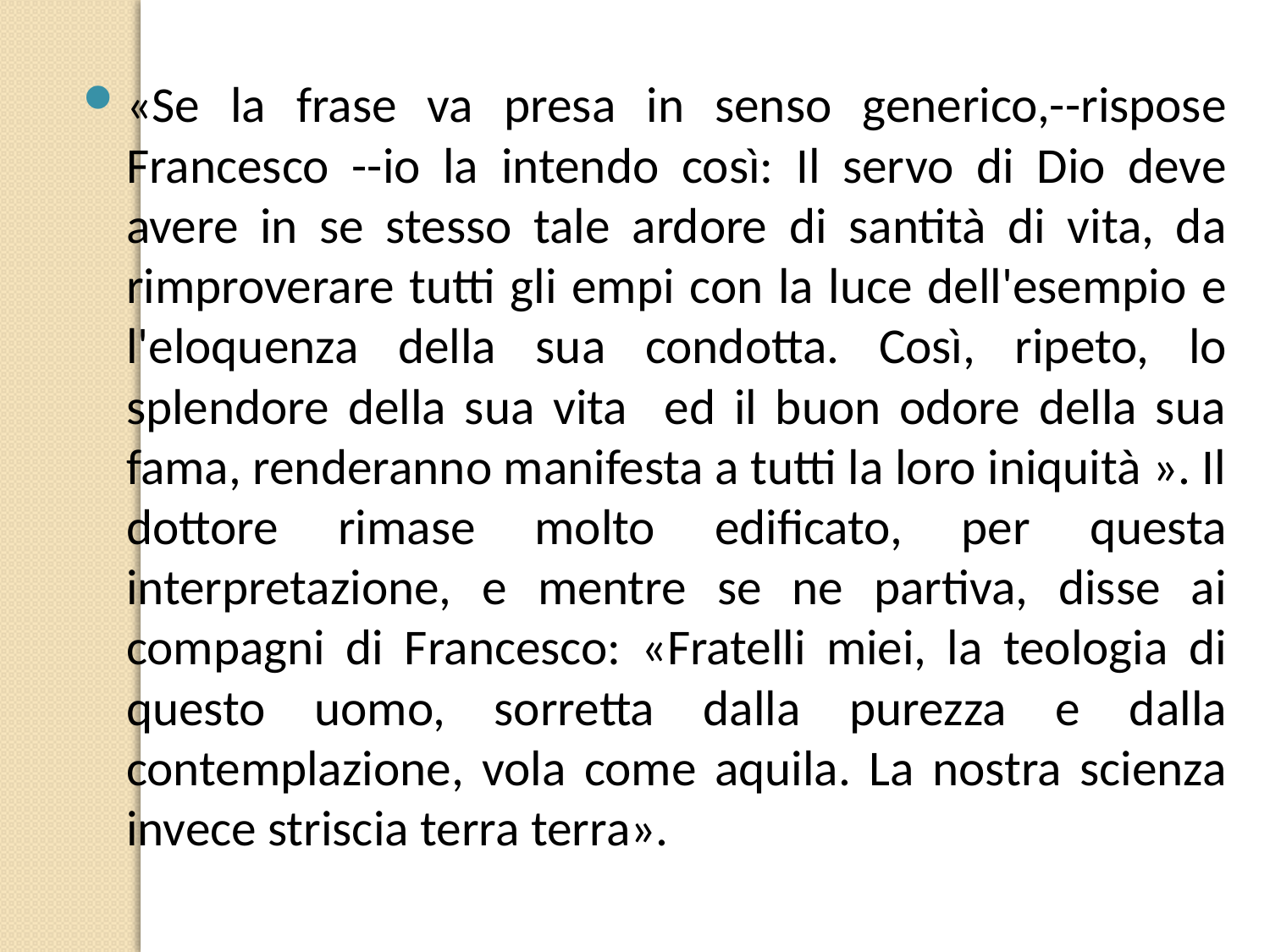

«Se la frase va presa in senso generico,--rispose Francesco --io la intendo così: Il servo di Dio deve avere in se stesso tale ardore di santità di vita, da rimproverare tutti gli empi con la luce dell'esempio e l'eloquenza della sua condotta. Così, ripeto, lo splendore della sua vita  ed il buon odore della sua fama, renderanno manifesta a tutti la loro iniquità ». Il dottore rimase molto edificato, per questa interpretazione, e mentre se ne partiva, disse ai compagni di Francesco: «Fratelli miei, la teologia di questo uomo, sorretta dalla purezza e dalla contemplazione, vola come aquila. La nostra scienza invece striscia terra terra».